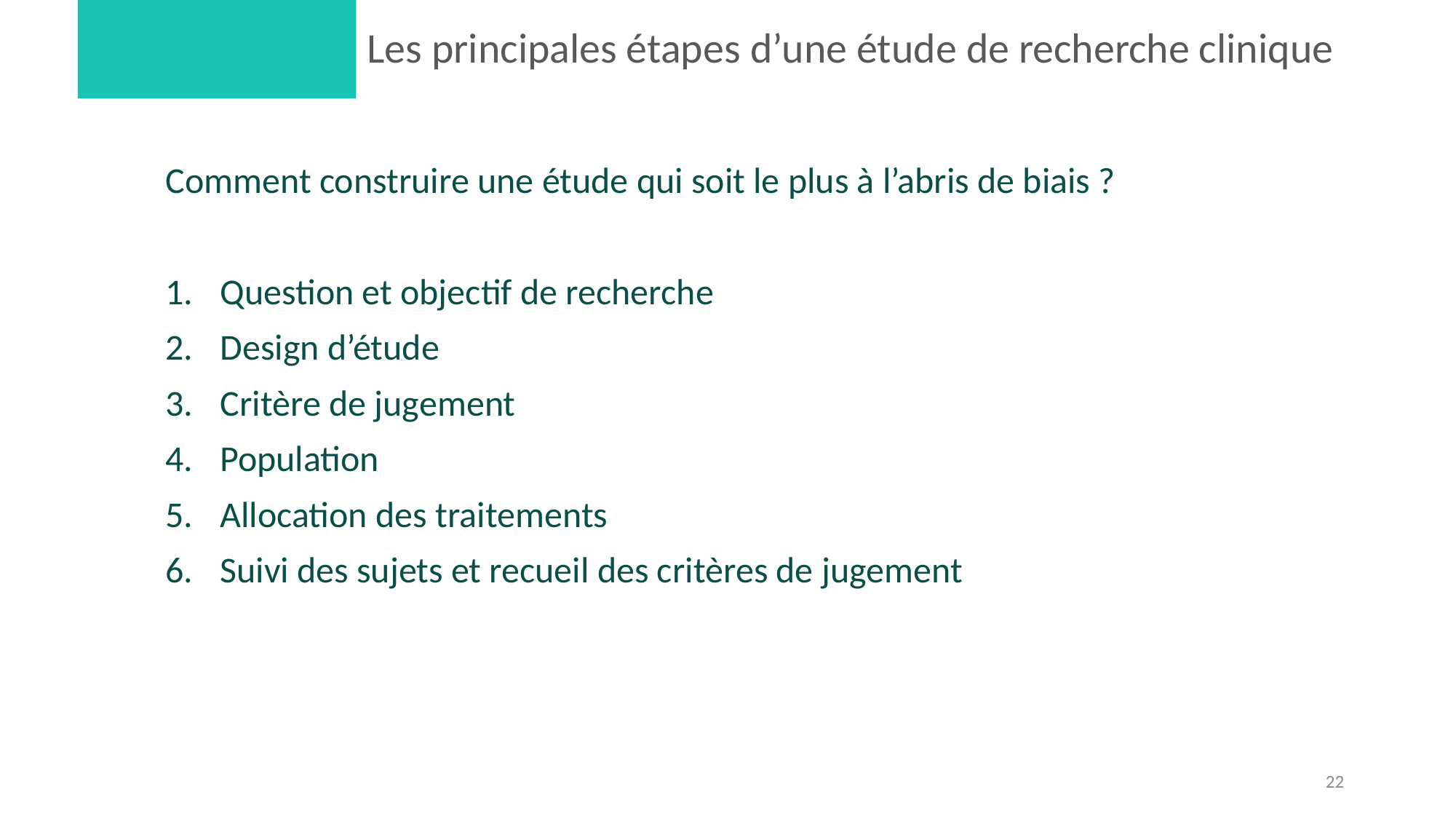

# Les principales étapes d’une étude de recherche clinique

Comment construire une étude qui soit le plus à l’abris de biais ?

Question et objectif de recherche
Design d’étude
Critère de jugement
Population
Allocation des traitements
Suivi des sujets et recueil des critères de jugement

22